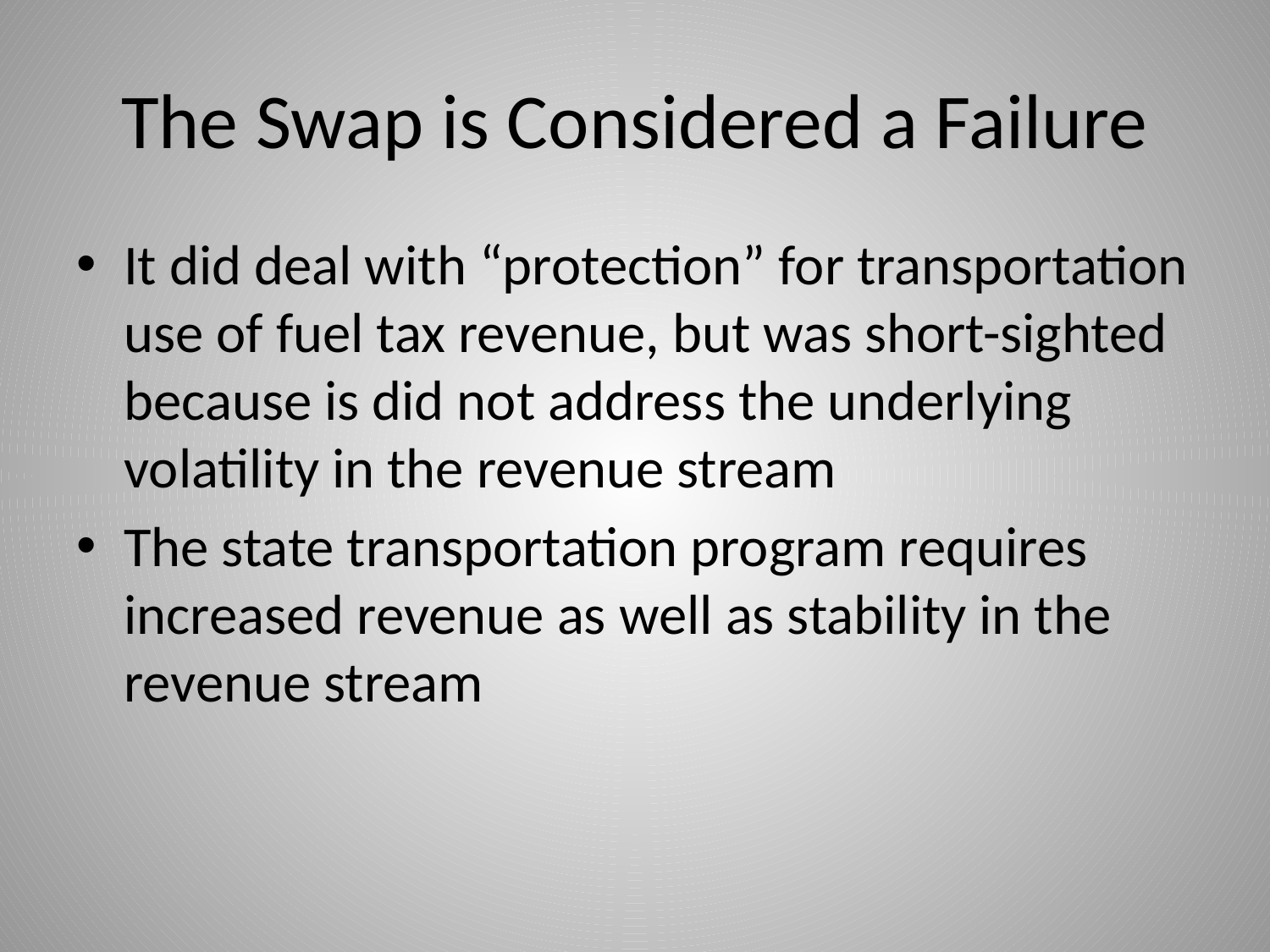

# The Swap is Considered a Failure
It did deal with “protection” for transportation use of fuel tax revenue, but was short-sighted because is did not address the underlying volatility in the revenue stream
The state transportation program requires increased revenue as well as stability in the revenue stream